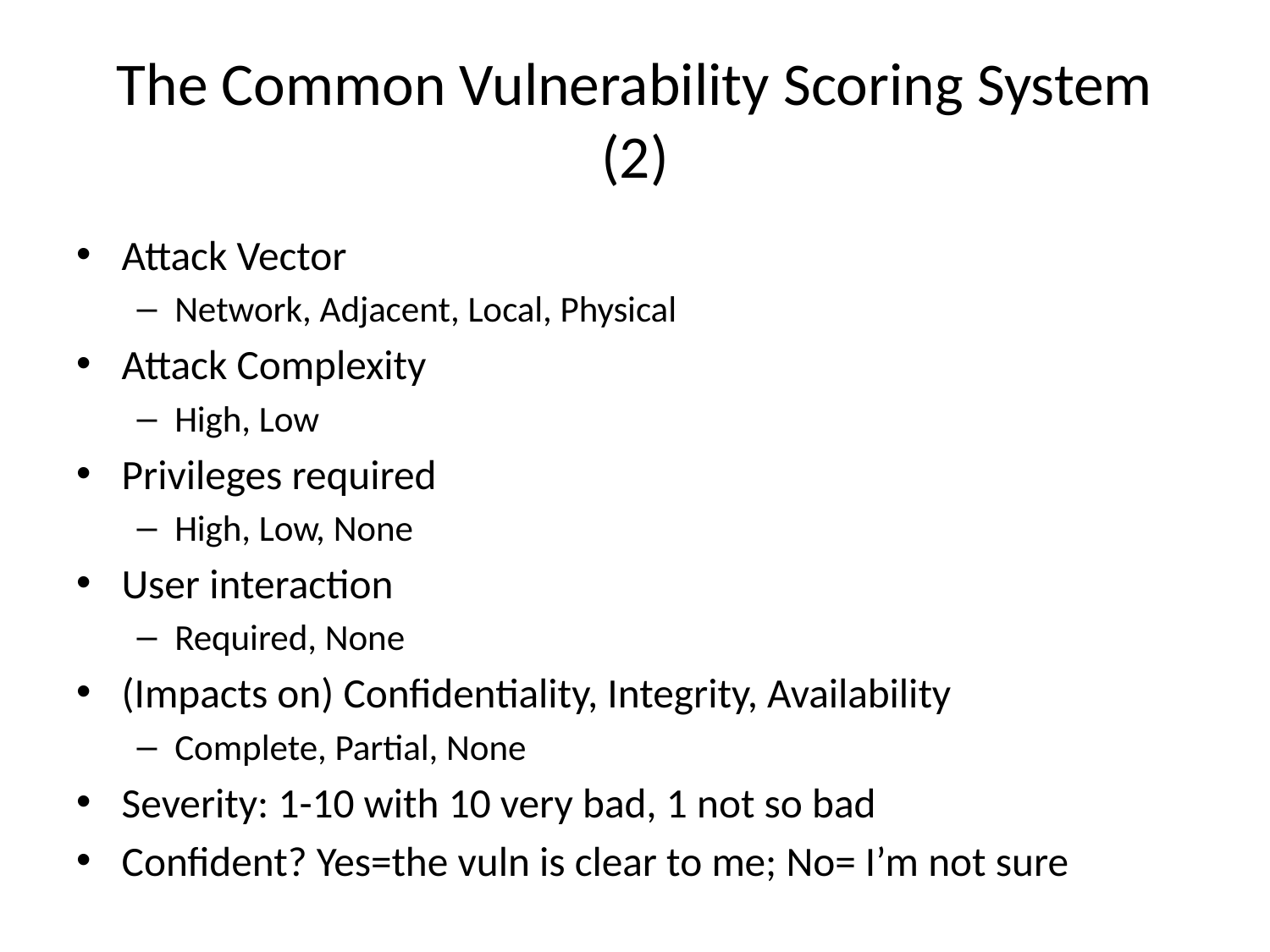

# The Common Vulnerability Scoring System (2)
Attack Vector
Network, Adjacent, Local, Physical
Attack Complexity
High, Low
Privileges required
High, Low, None
User interaction
Required, None
(Impacts on) Confidentiality, Integrity, Availability
Complete, Partial, None
Severity: 1-10 with 10 very bad, 1 not so bad
Confident? Yes=the vuln is clear to me; No= I’m not sure